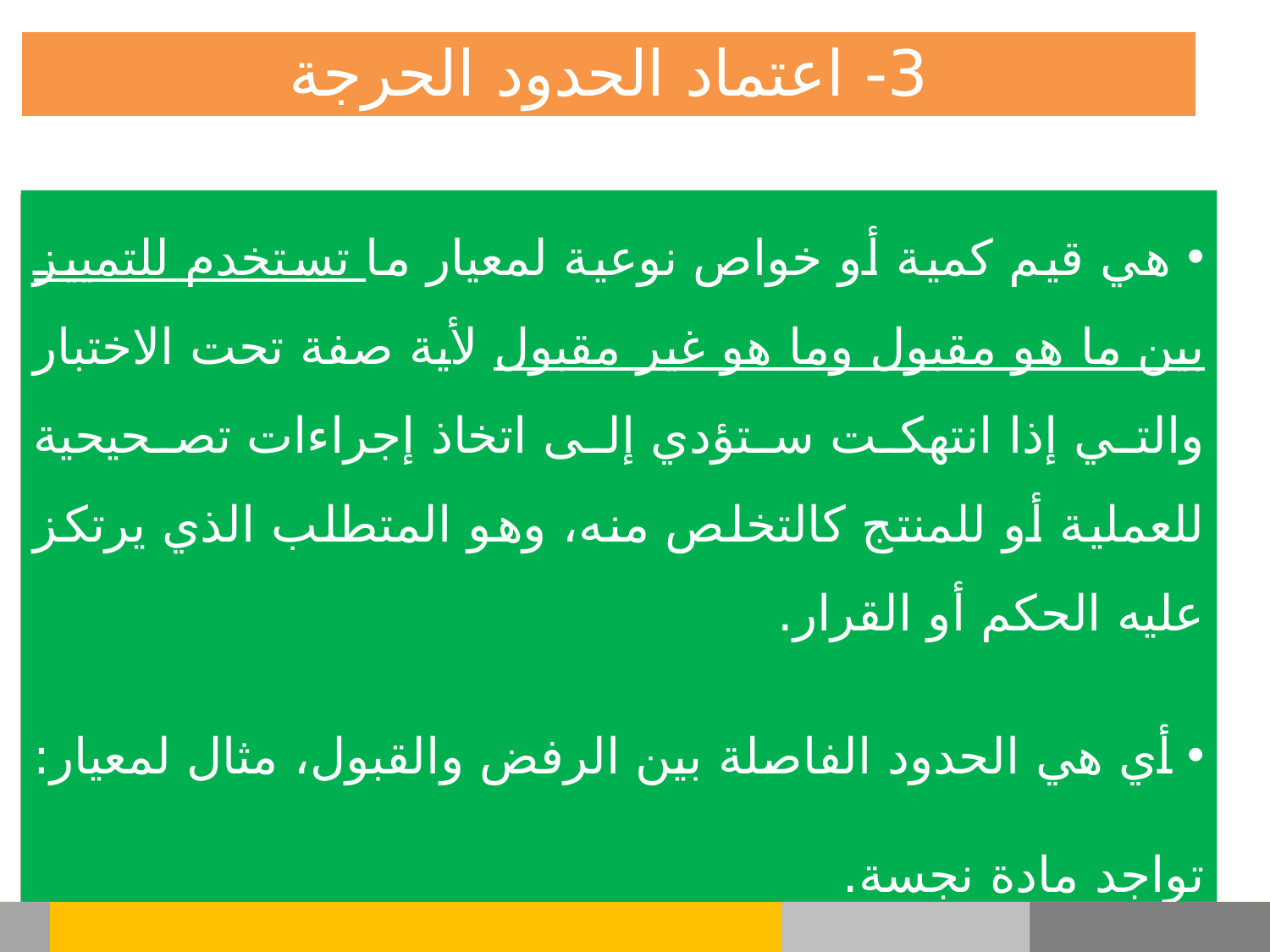

3- اعتماد الحدود الحرجة
 هي قيم كمية أو خواص نوعية لمعيار ما تستخدم للتمييز بين ما هو مقبول وما هو غير مقبول لأية صفة تحت الاختبار والتي إذا انتهكت ستؤدي إلى اتخاذ إجراءات تصحيحية للعملية أو للمنتج كالتخلص منه، وهو المتطلب الذي يرتكز عليه الحكم أو القرار.
 أي هي الحدود الفاصلة بين الرفض والقبول، مثال لمعيار: تواجد مادة نجسة.